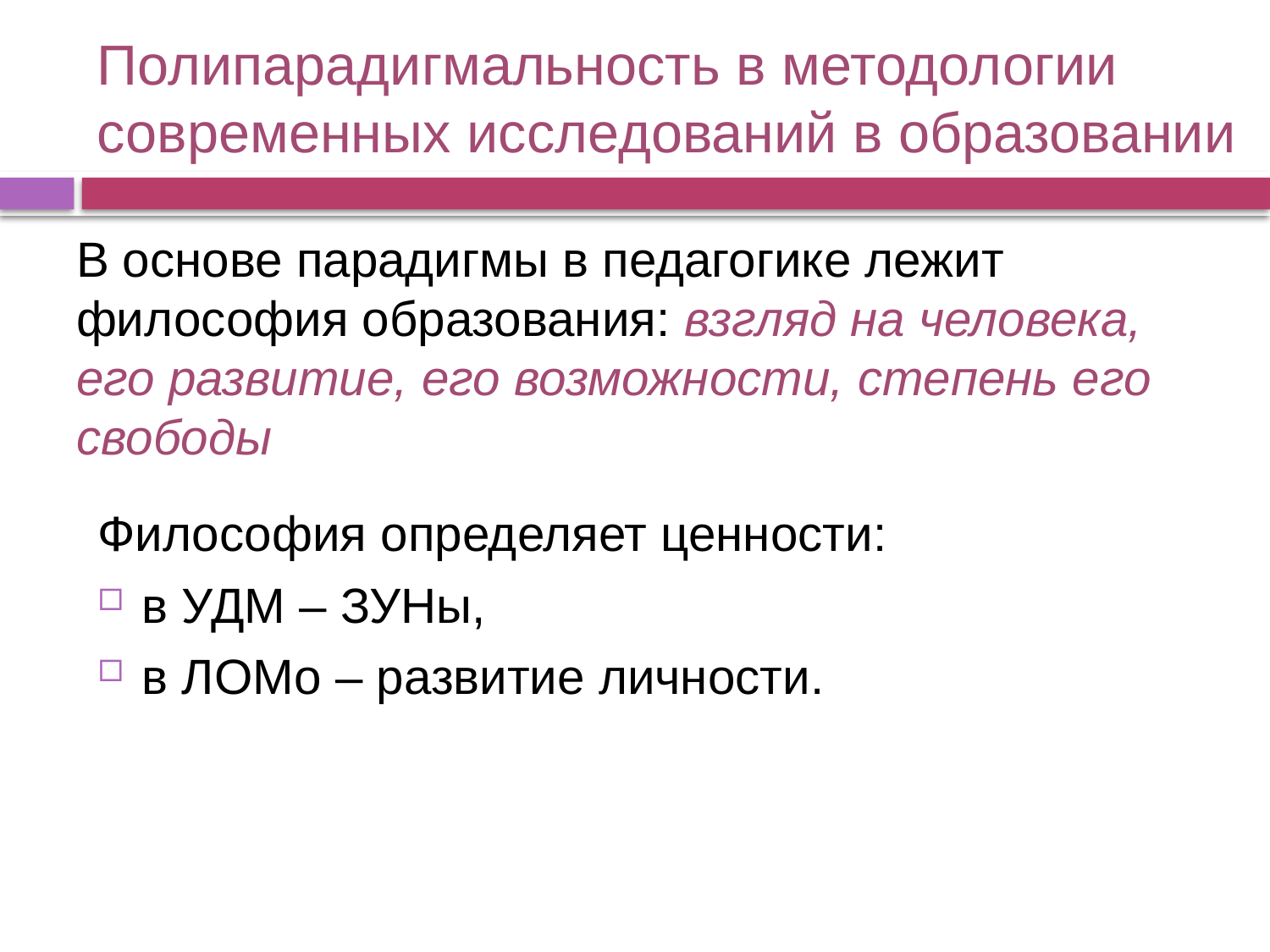

Полипарадигмальность в методологии современных исследований в образовании
# В основе парадигмы в педагогике лежит философия образования: взгляд на человека, его развитие, его возможности, степень его свободы
Философия определяет ценности:
в УДМ – ЗУНы,
в ЛОМо – развитие личности.